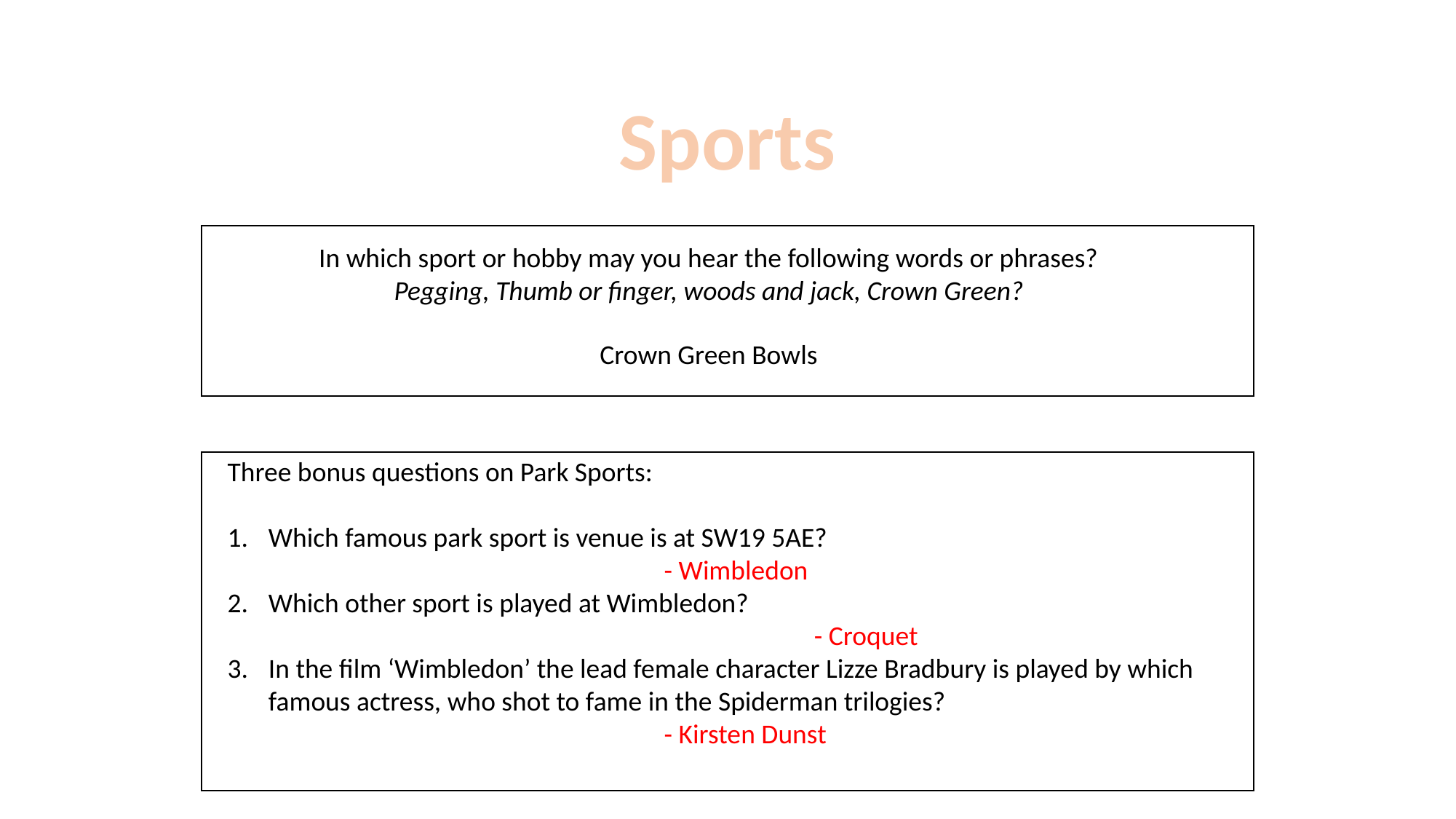

Sports

In which sport or hobby may you hear the following words or phrases?
Pegging, Thumb or finger, woods and jack, Crown Green?
Crown Green Bowls
Three bonus questions on Park Sports:

Which famous park sport is venue is at SW19 5AE?
				- Wimbledon
Which other sport is played at Wimbledon?						 			- Croquet
In the film ‘Wimbledon’ the lead female character Lizze Bradbury is played by which famous actress, who shot to fame in the Spiderman trilogies?
- Kirsten Dunst